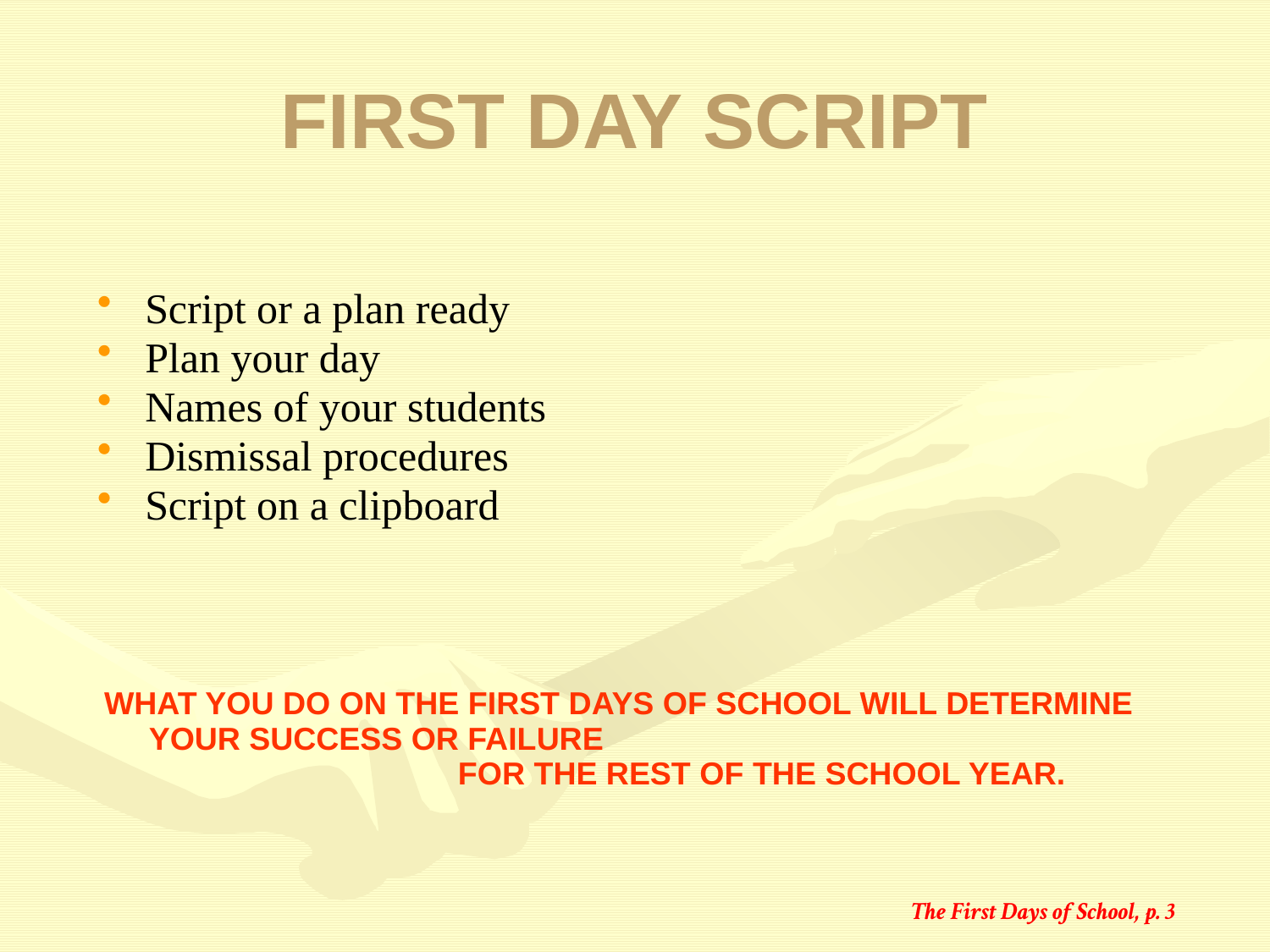

# FIRST DAY SCRIPT
Script or a plan ready
Plan your day
Names of your students
Dismissal procedures
Script on a clipboard

What You Do on the First Days of School Will Determine Your Success or Failure                                                                                        for the Rest of the School Year.
         The First Days of School, p. 3